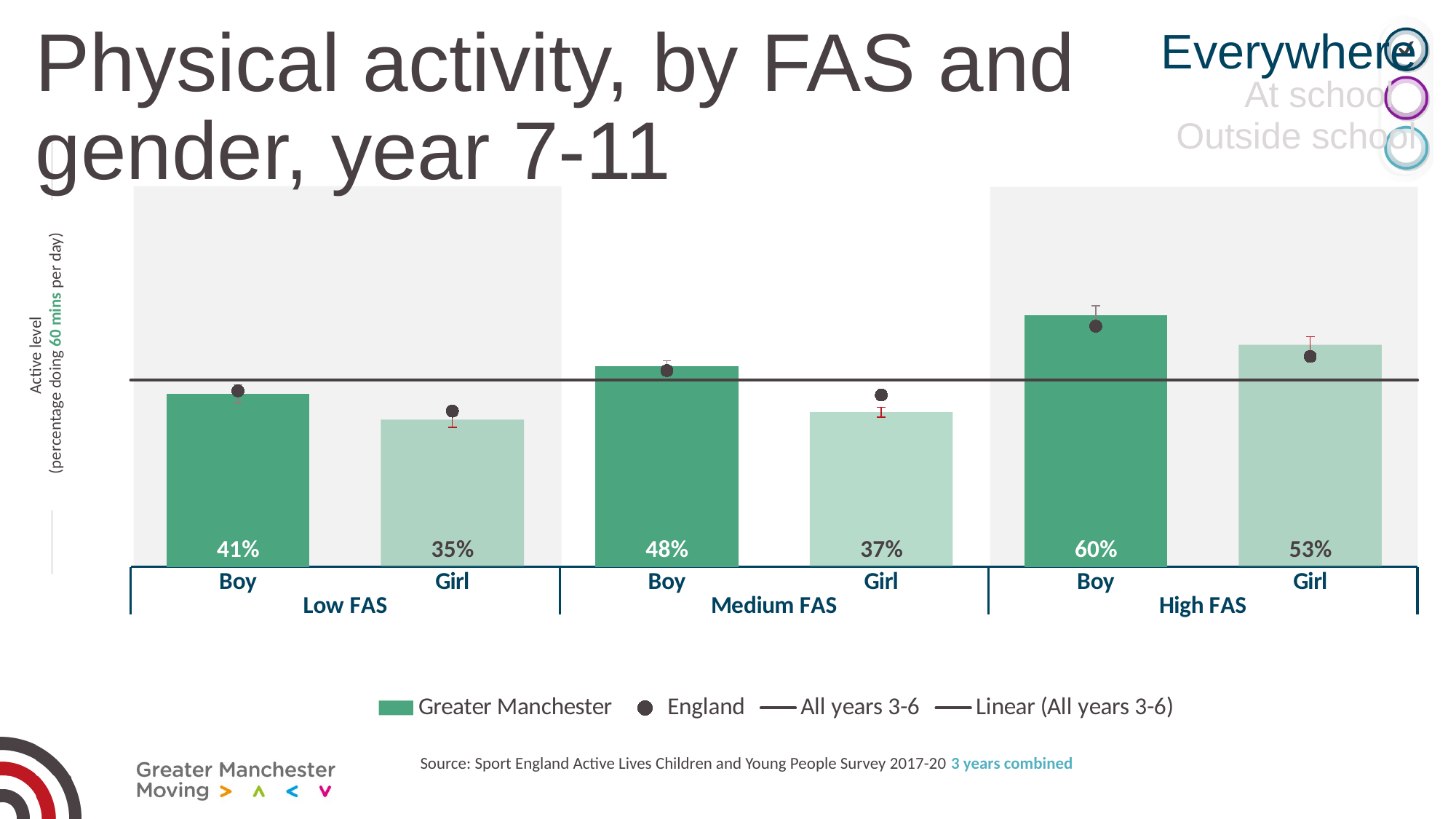

Physical activity, by FAS and gender, year 7-11

### Chart

| Category | Greater Manchester | Girls | England | All years 3-6 |
|---|---|---|---|---|
| Boy | 0.4131575494409078 | None | 0.4207056727575169 | 0.44590596760930423 |
| Girl | None | 0.3522613890359706 | 0.3723918573160217 | 0.44590596760930423 |
| Boy | 0.47928284996671405 | None | 0.46918585040468896 | 0.44590596760930423 |
| Girl | None | 0.3699571254559654 | 0.4107836448396031 | 0.44590596760930423 |
| Boy | 0.6018627529953983 | None | 0.5751371387261507 | 0.44590596760930423 |
| Girl | None | 0.5310347878225778 | 0.5029356434063673 | 0.44590596760930423 |

Source: Sport England Active Lives Children and Young People Survey 2017-20 3 years combined